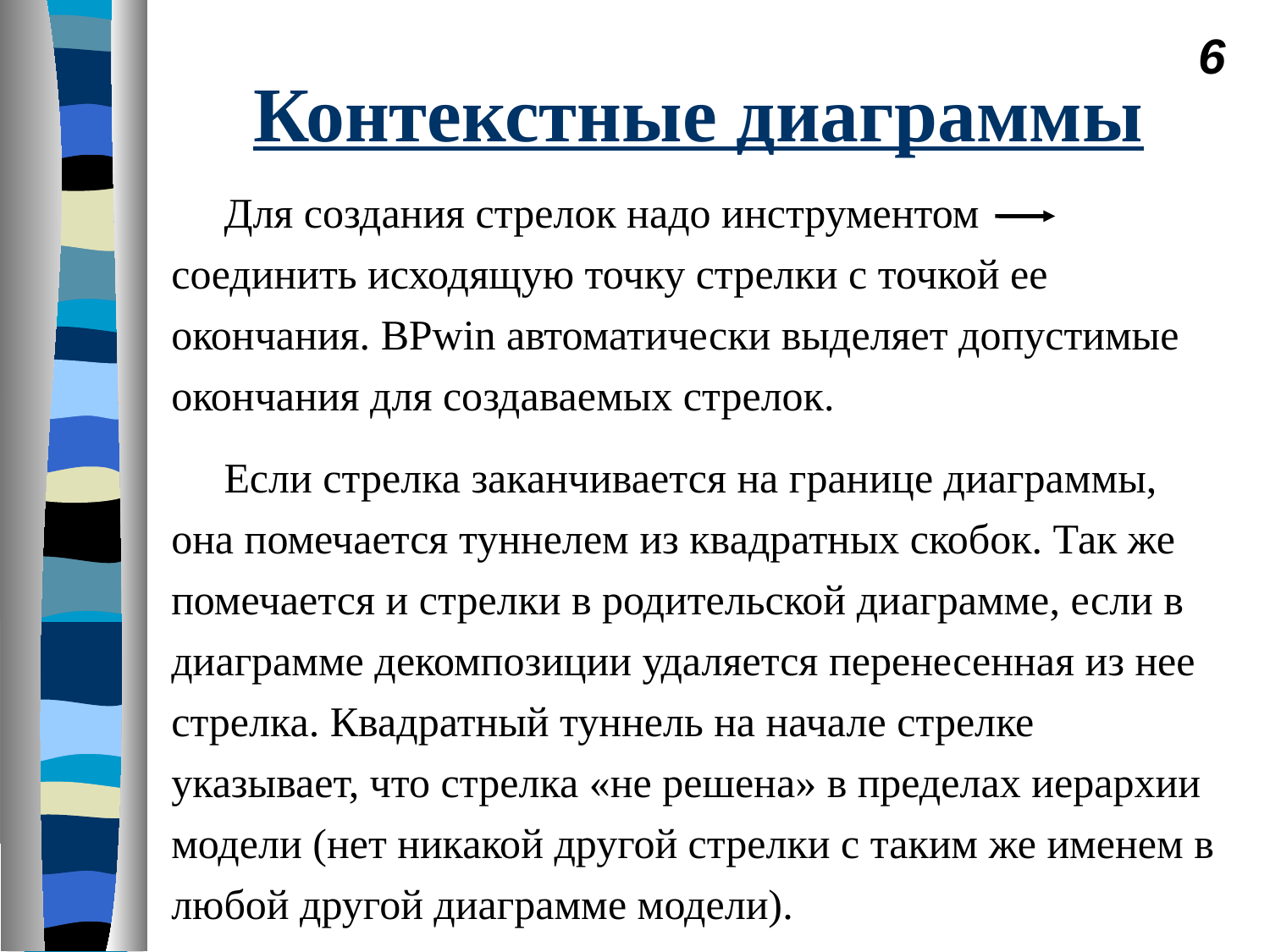

6
# Контекстные диаграммы
Для создания стрелок надо инструментом      соединить исходящую точку стрелки с точкой ее окончания. BPwin автоматически выделяет допустимые окончания для создаваемых стрелок.
Если стрелка заканчивается на границе диаграммы, она помечается туннелем из квадратных скобок. Так же помечается и стрелки в родительской диаграмме, если в диаграмме декомпозиции удаляется перенесенная из нее стрелка. Квадратный туннель на начале стрелке указывает, что стрелка «не решена» в пределах иерархии модели (нет никакой другой стрелки с таким же именем в любой другой диаграмме модели).